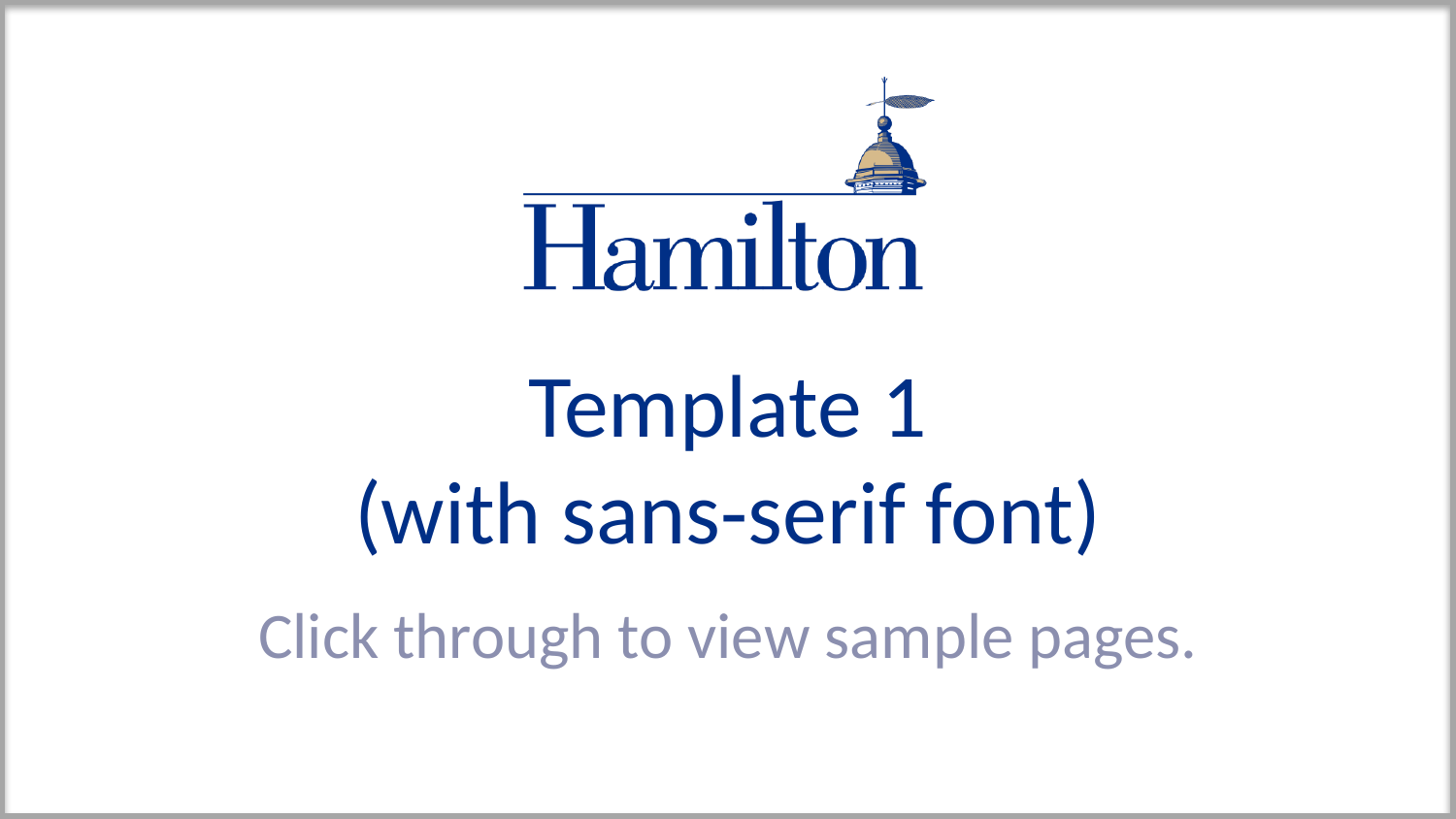

# Template 1 (with sans-serif font)
Click through to view sample pages.